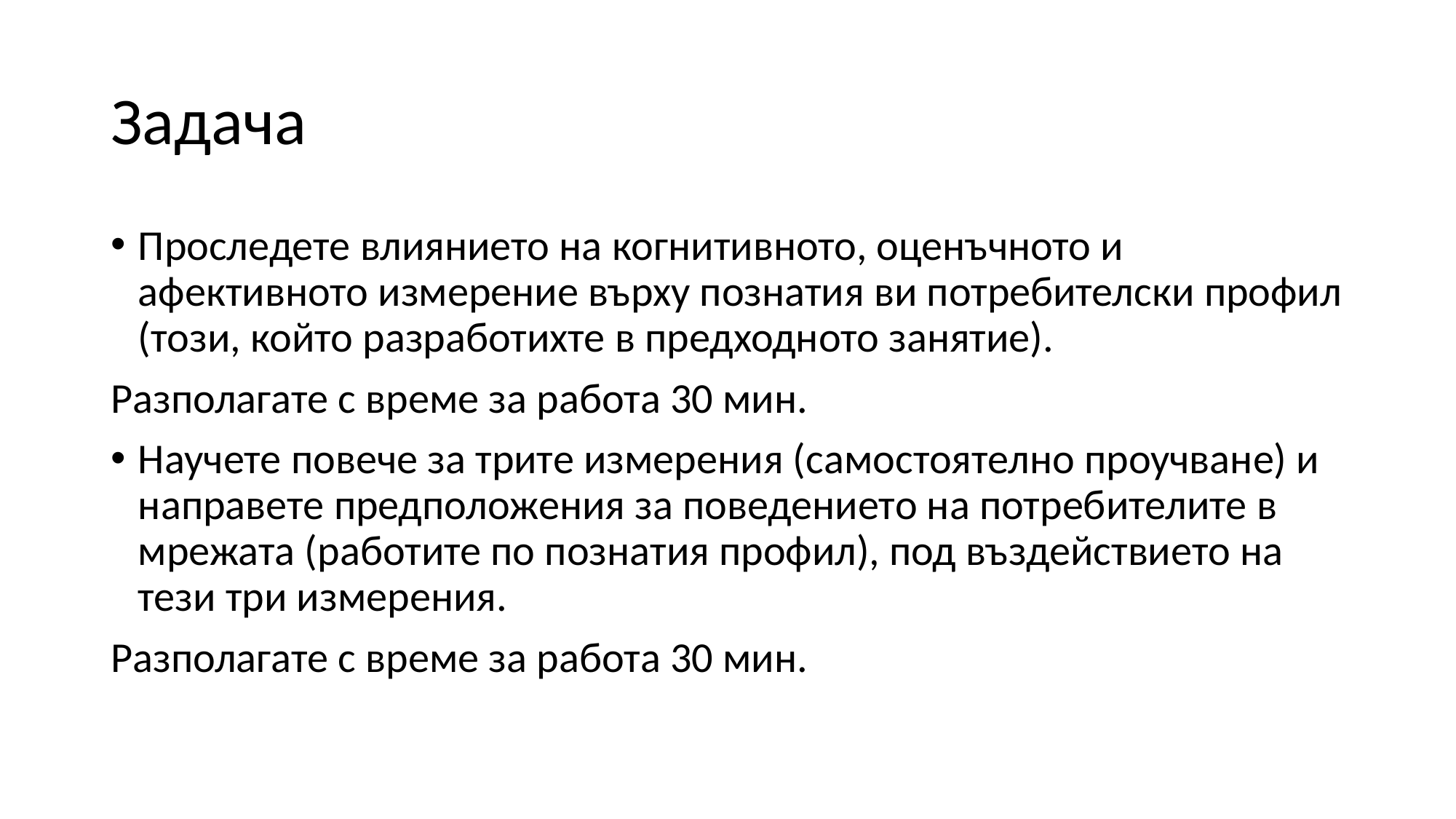

# Задача
Проследете влиянието на когнитивното, оценъчното и афективното измерение върху познатия ви потребителски профил (този, който разработихте в предходното занятие).
Разполагате с време за работа 30 мин.
Научете повече за трите измерения (самостоятелно проучване) и направете предположения за поведението на потребителите в мрежата (работите по познатия профил), под въздействието на тези три измерения.
Разполагате с време за работа 30 мин.